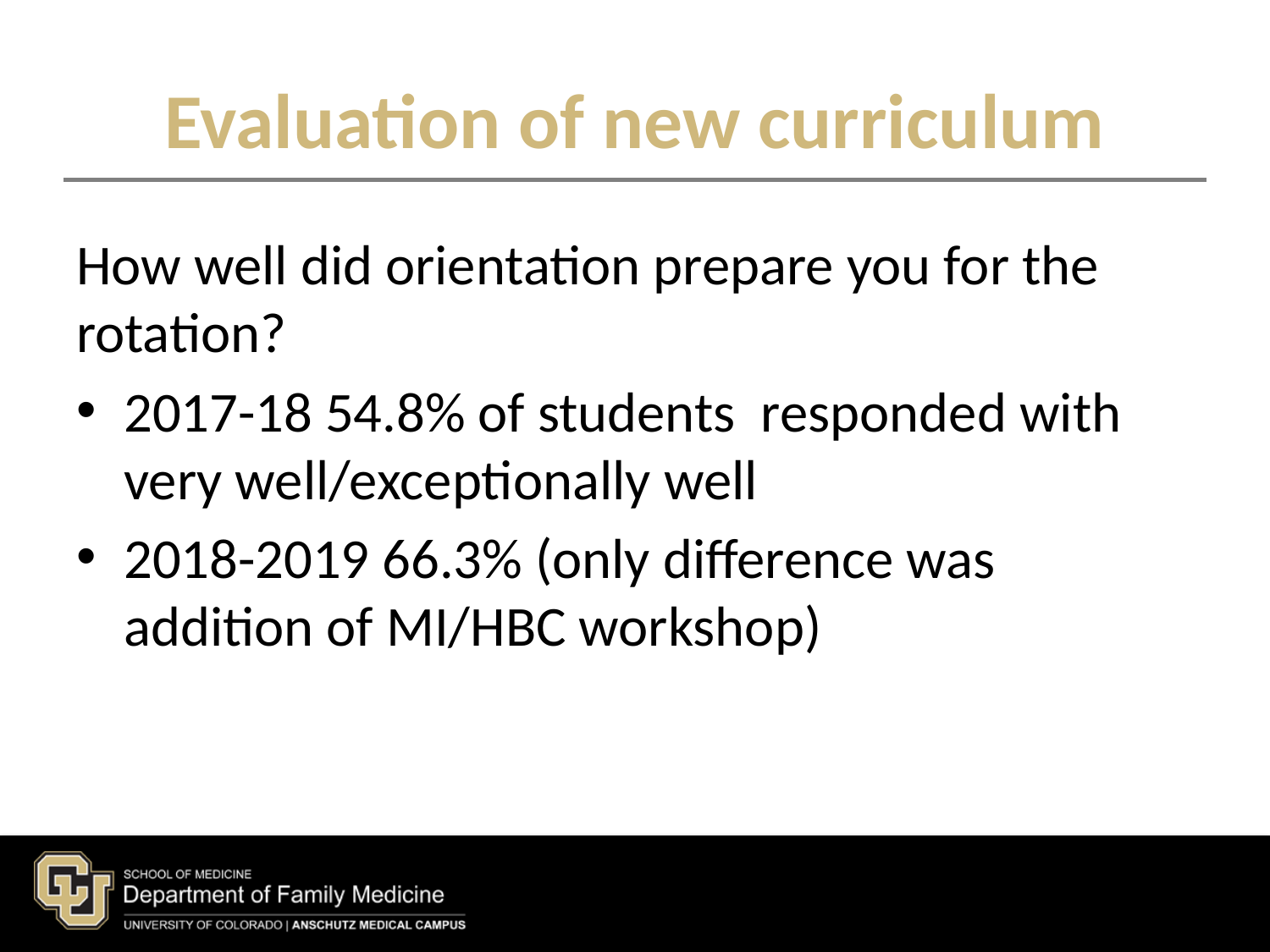

# Evaluation of new curriculum
How well did orientation prepare you for the rotation?
2017-18 54.8% of students  responded with very well/exceptionally well
2018-2019 66.3% (only difference was addition of MI/HBC workshop)